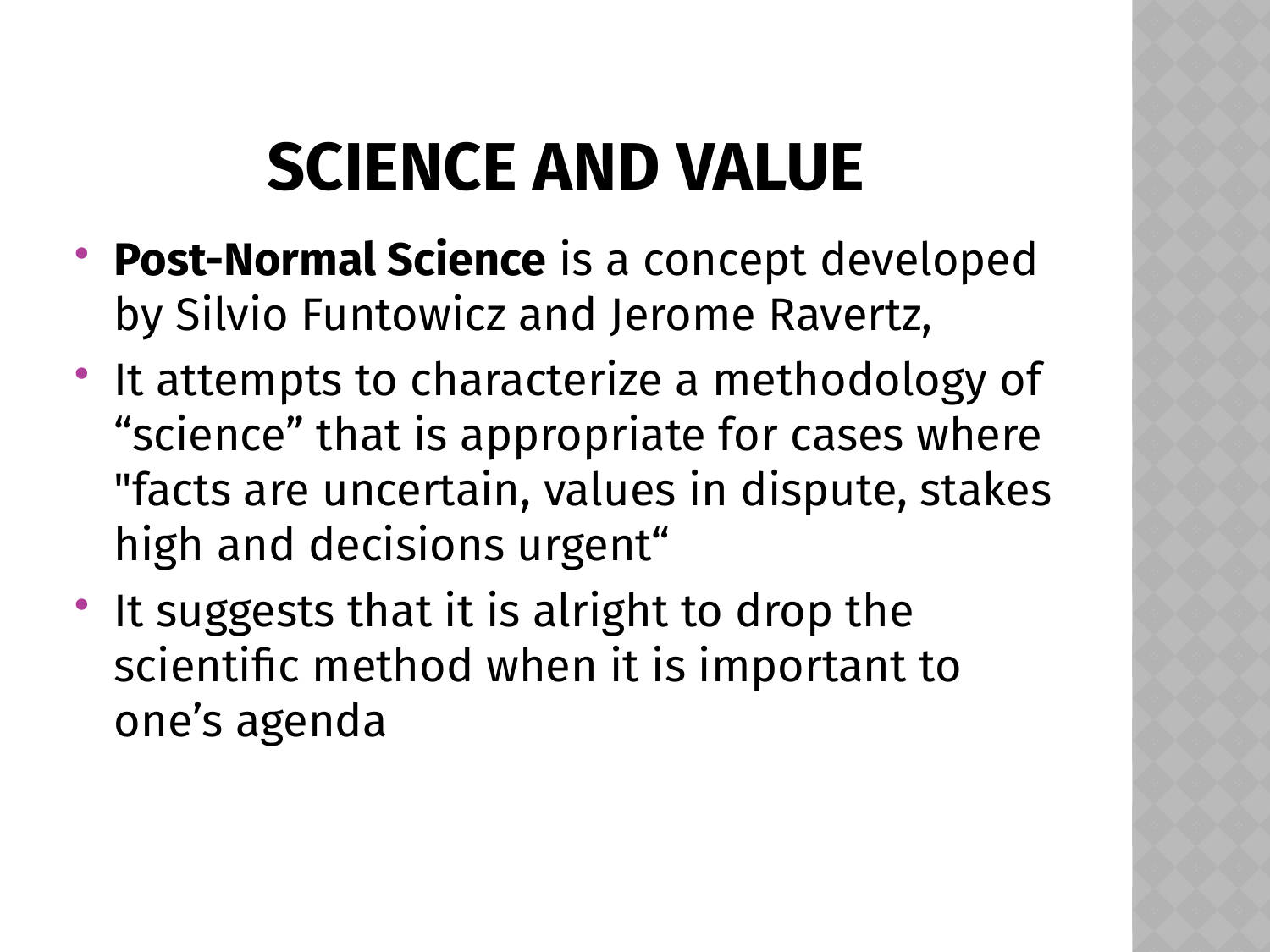

# Science and Value
Post-Normal Science is a concept developed by Silvio Funtowicz and Jerome Ravertz,
It attempts to characterize a methodology of “science” that is appropriate for cases where "facts are uncertain, values in dispute, stakes high and decisions urgent“
It suggests that it is alright to drop the scientific method when it is important to one’s agenda